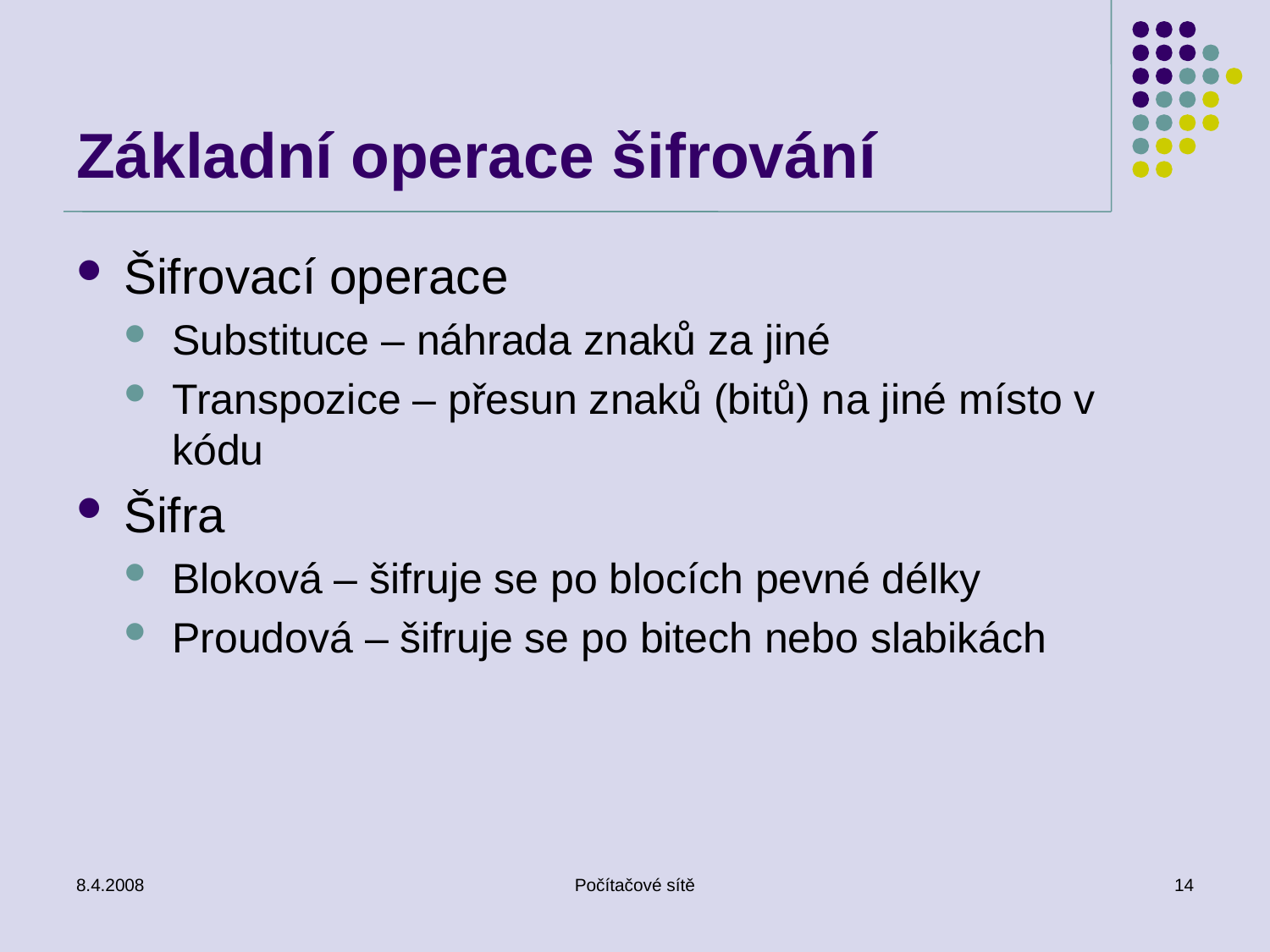

# Základní operace šifrování
Šifrovací operace
Substituce – náhrada znaků za jiné
Transpozice – přesun znaků (bitů) na jiné místo v kódu
Šifra
Bloková – šifruje se po blocích pevné délky
Proudová – šifruje se po bitech nebo slabikách

8.4.2008
Počítačové sítě
14